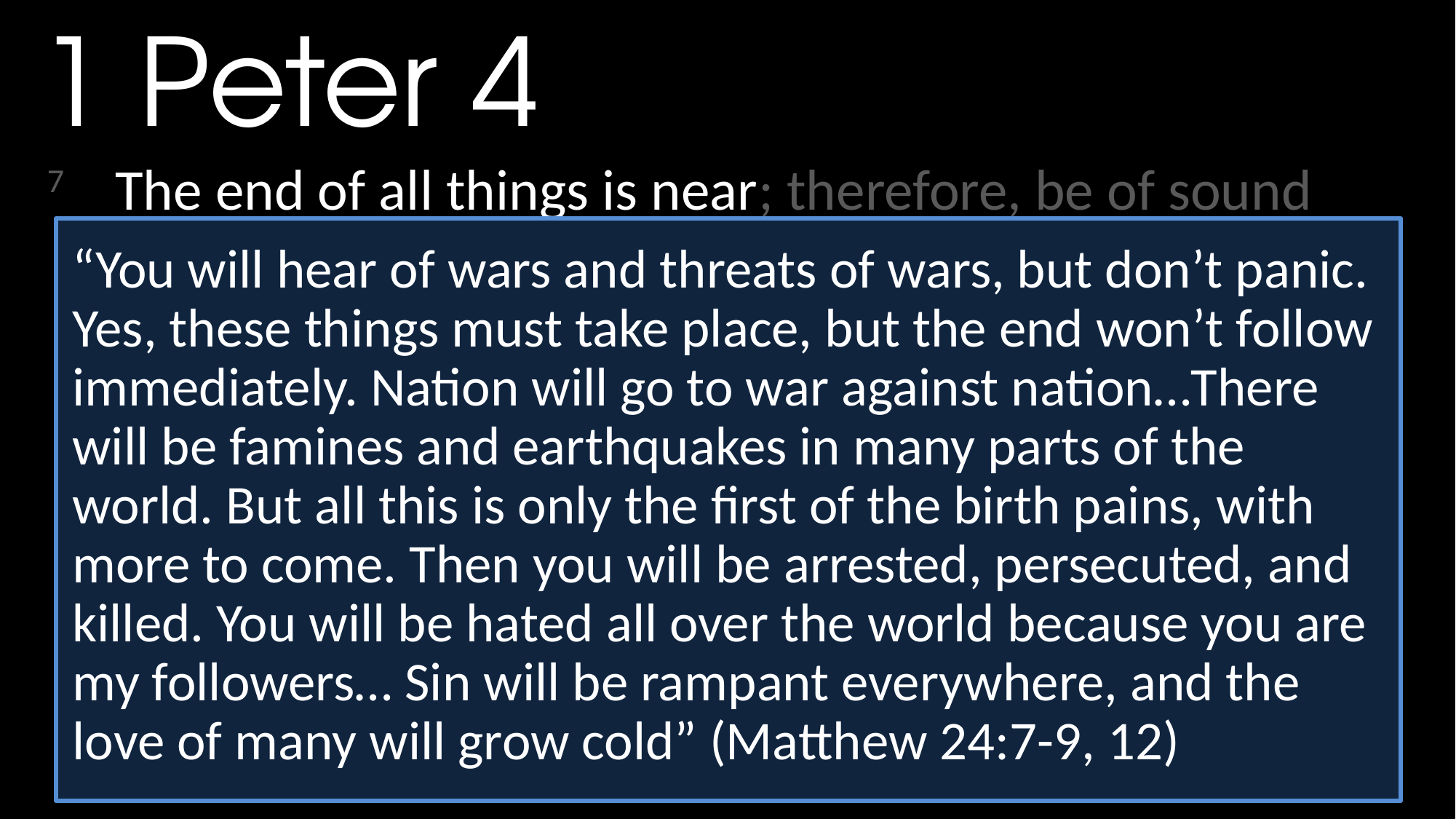

1 Peter 4
7	The end of all things is near; therefore, be of sound judgment and sober spirit for the purpose of prayer.

“You will hear of wars and threats of wars, but don’t panic. Yes, these things must take place, but the end won’t follow immediately. Nation will go to war against nation…There will be famines and earthquakes in many parts of the world. But all this is only the first of the birth pains, with more to come. Then you will be arrested, persecuted, and killed. You will be hated all over the world because you are my followers… Sin will be rampant everywhere, and the love of many will grow cold” (Matthew 24:7-9, 12)